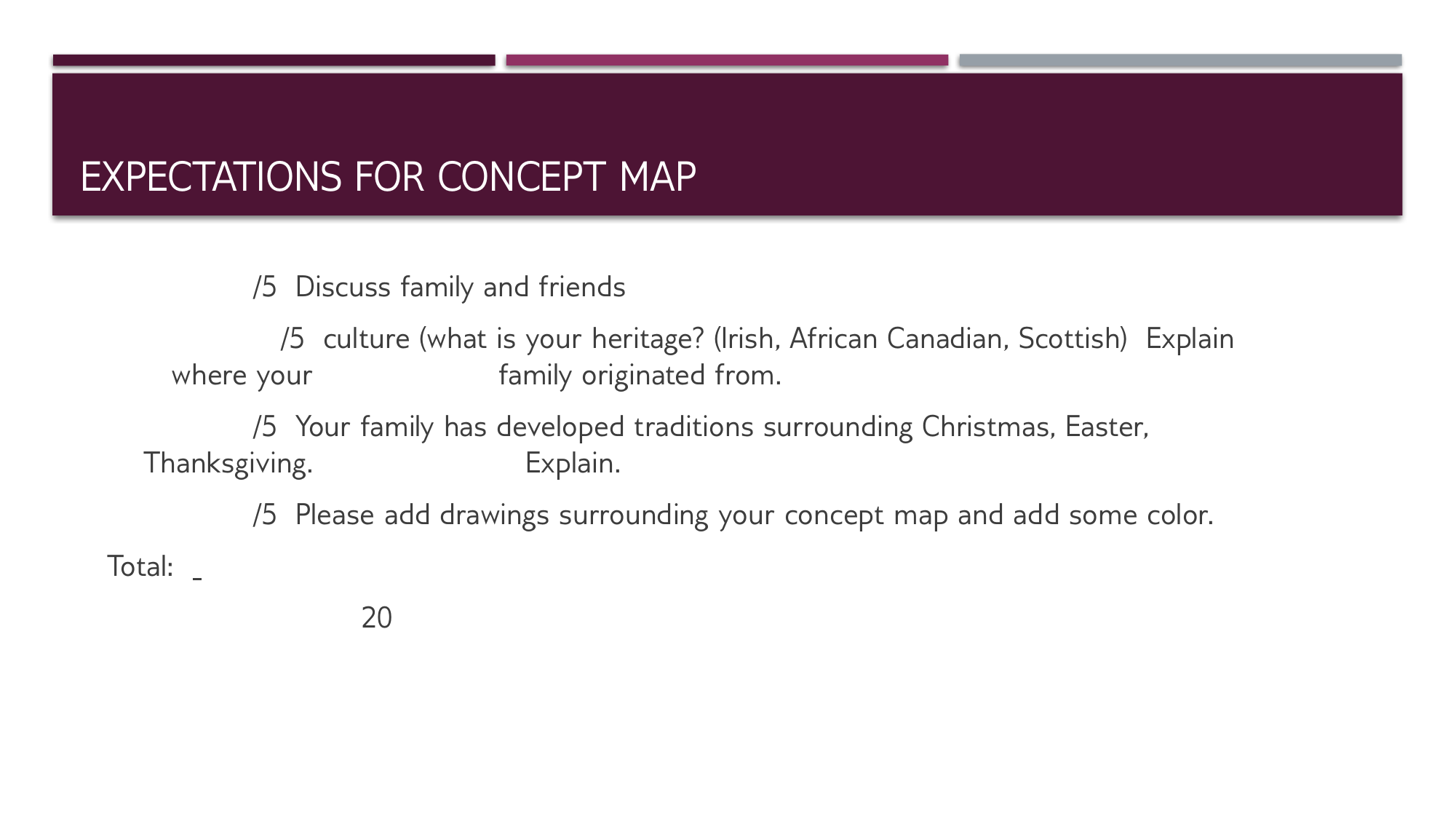

# Expectations for Concept Map
		/5  Discuss family and friends
		/5  culture (what is your heritage? (Irish, African Canadian, Scottish)  Explain where your      		family originated from.
		/5  Your family has developed traditions surrounding Christmas, Easter, Thanksgiving.  		      Explain.
		/5  Please add drawings surrounding your concept map and add some color.
Total:
			20